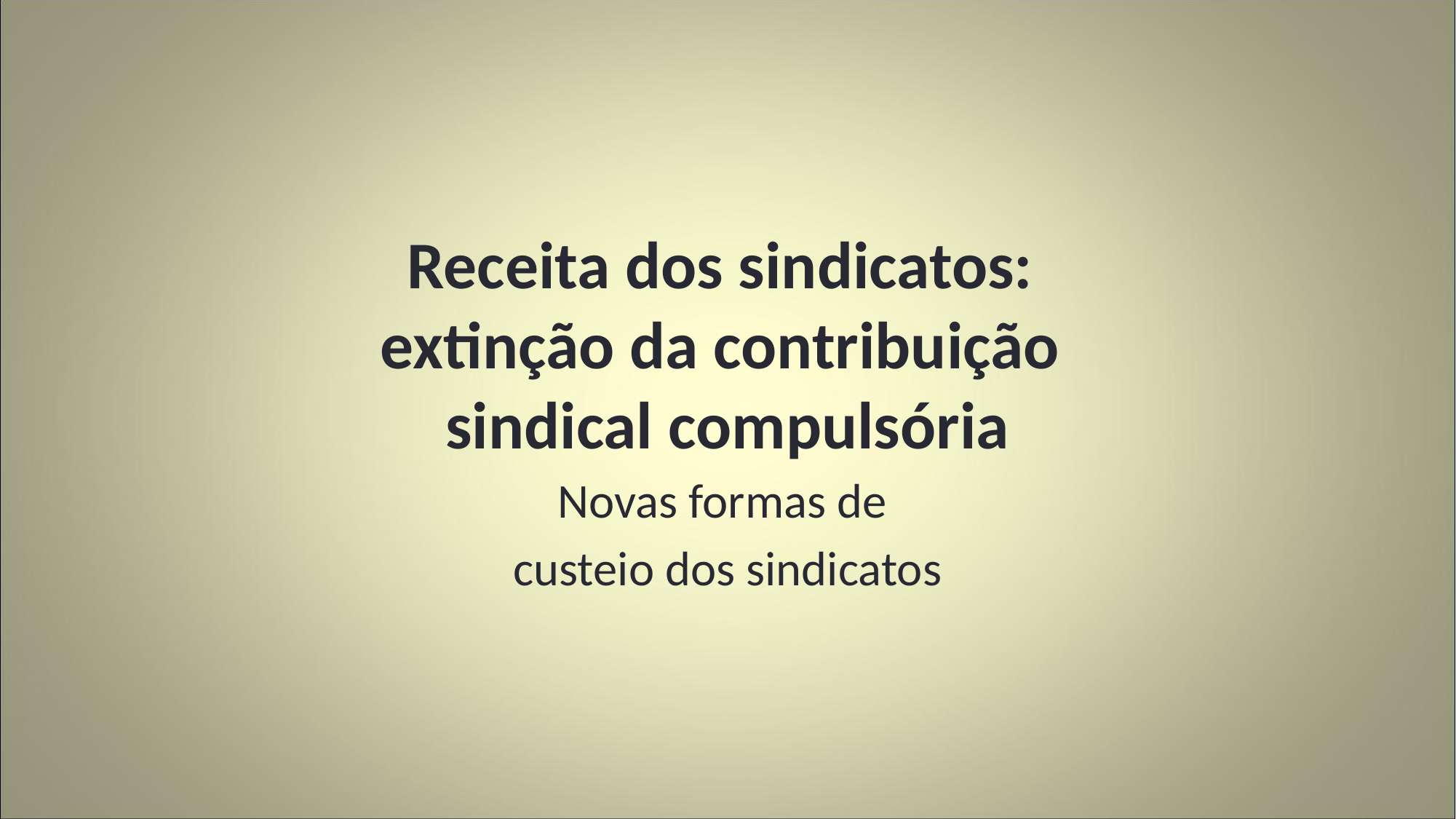

# Receita dos sindicatos: extinção da contribuição sindical compulsória
Novas formas de
custeio dos sindicatos